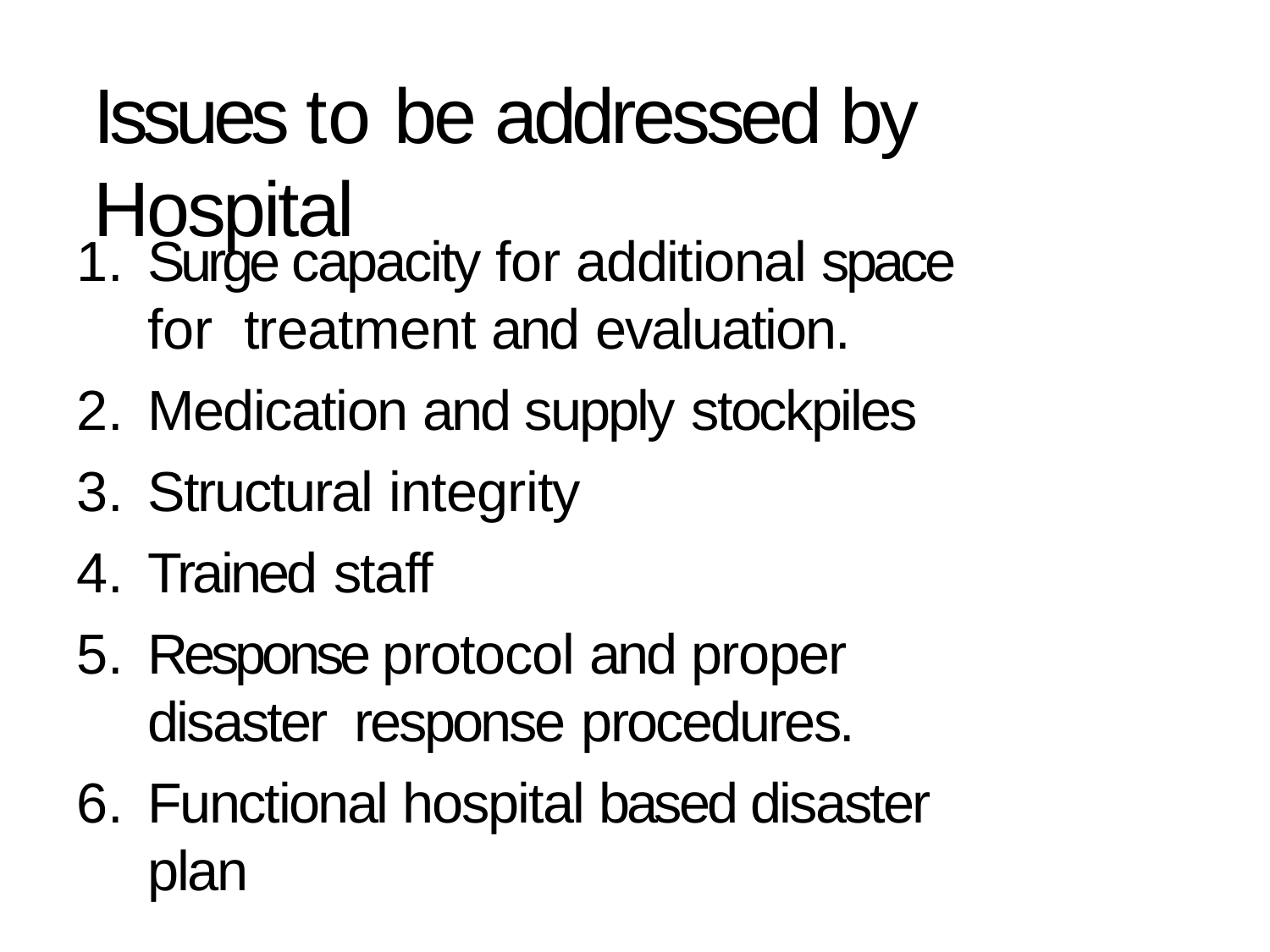

# Issues to be addressed by Hospital
Surge capacity for additional space for  treatment and evaluation.
Medication and supply stockpiles
Structural integrity
Trained staff
Response protocol and proper disaster  response procedures.
Functional hospital based disaster plan